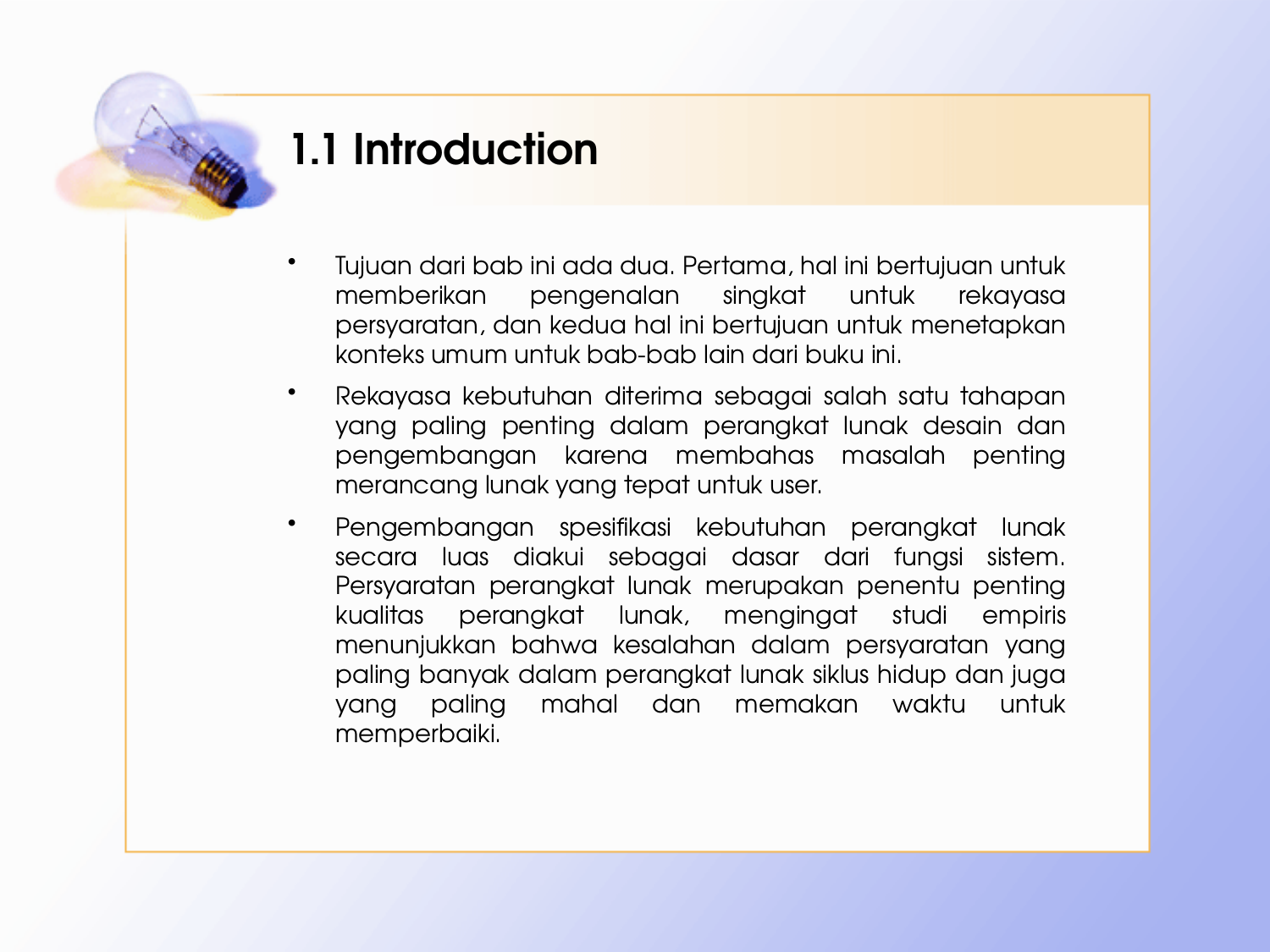

# 1.1 Introduction
Tujuan dari bab ini ada dua. Pertama, hal ini bertujuan untuk memberikan pengenalan singkat untuk rekayasa persyaratan, dan kedua hal ini bertujuan untuk menetapkan konteks umum untuk bab-bab lain dari buku ini.
Rekayasa kebutuhan diterima sebagai salah satu tahapan yang paling penting dalam perangkat lunak desain dan pengembangan karena membahas masalah penting merancang lunak yang tepat untuk user.
Pengembangan spesifikasi kebutuhan perangkat lunak secara luas diakui sebagai dasar dari fungsi sistem. Persyaratan perangkat lunak merupakan penentu penting kualitas perangkat lunak, mengingat studi empiris menunjukkan bahwa kesalahan dalam persyaratan yang paling banyak dalam perangkat lunak siklus hidup dan juga yang paling mahal dan memakan waktu untuk memperbaiki.